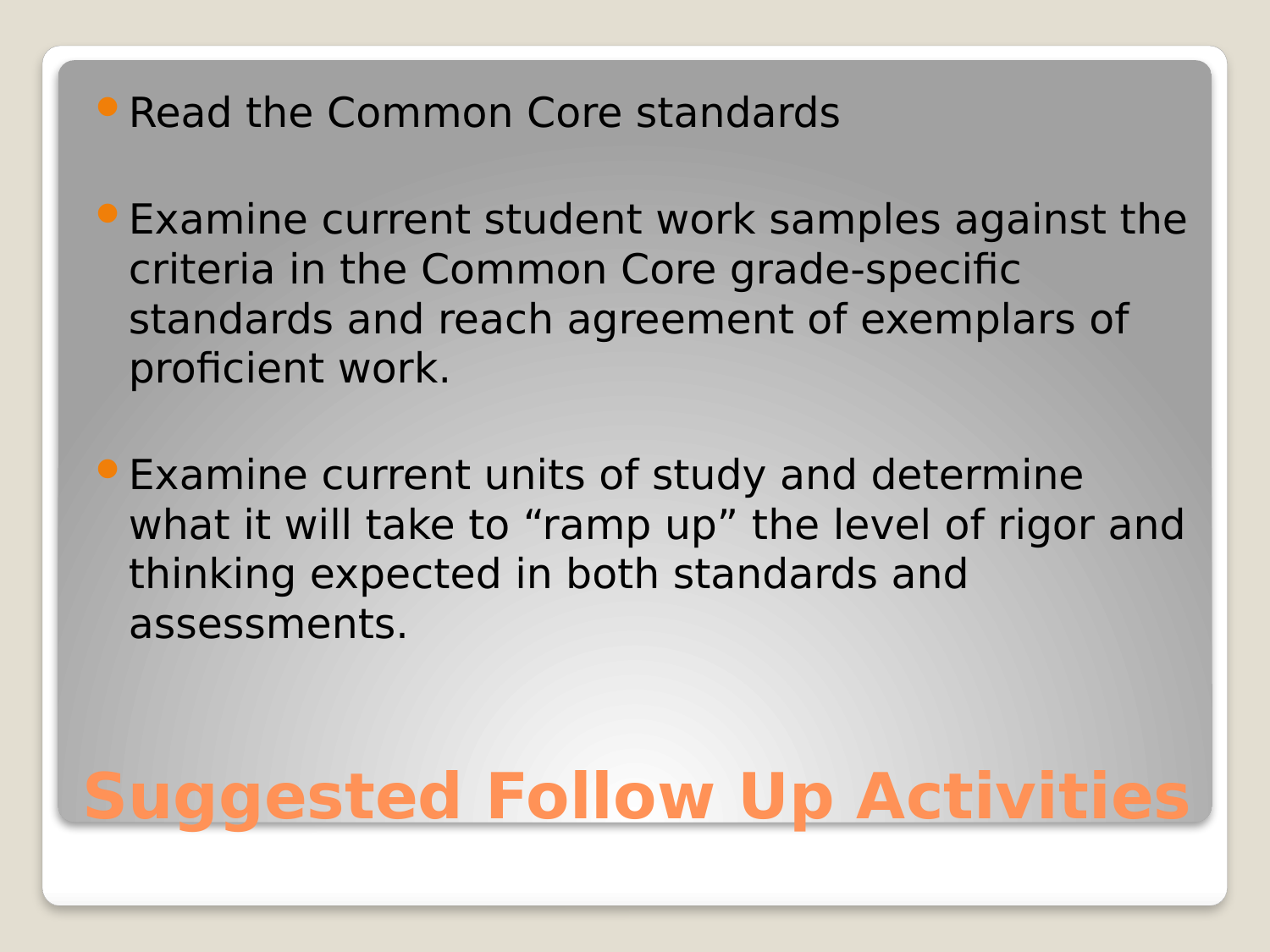

Read the Common Core standards

Examine current student work samples against the criteria in the Common Core grade-specific standards and reach agreement of exemplars of proficient work.

Examine current units of study and determine what it will take to “ramp up” the level of rigor and thinking expected in both standards and assessments.
# Suggested Follow Up Activities